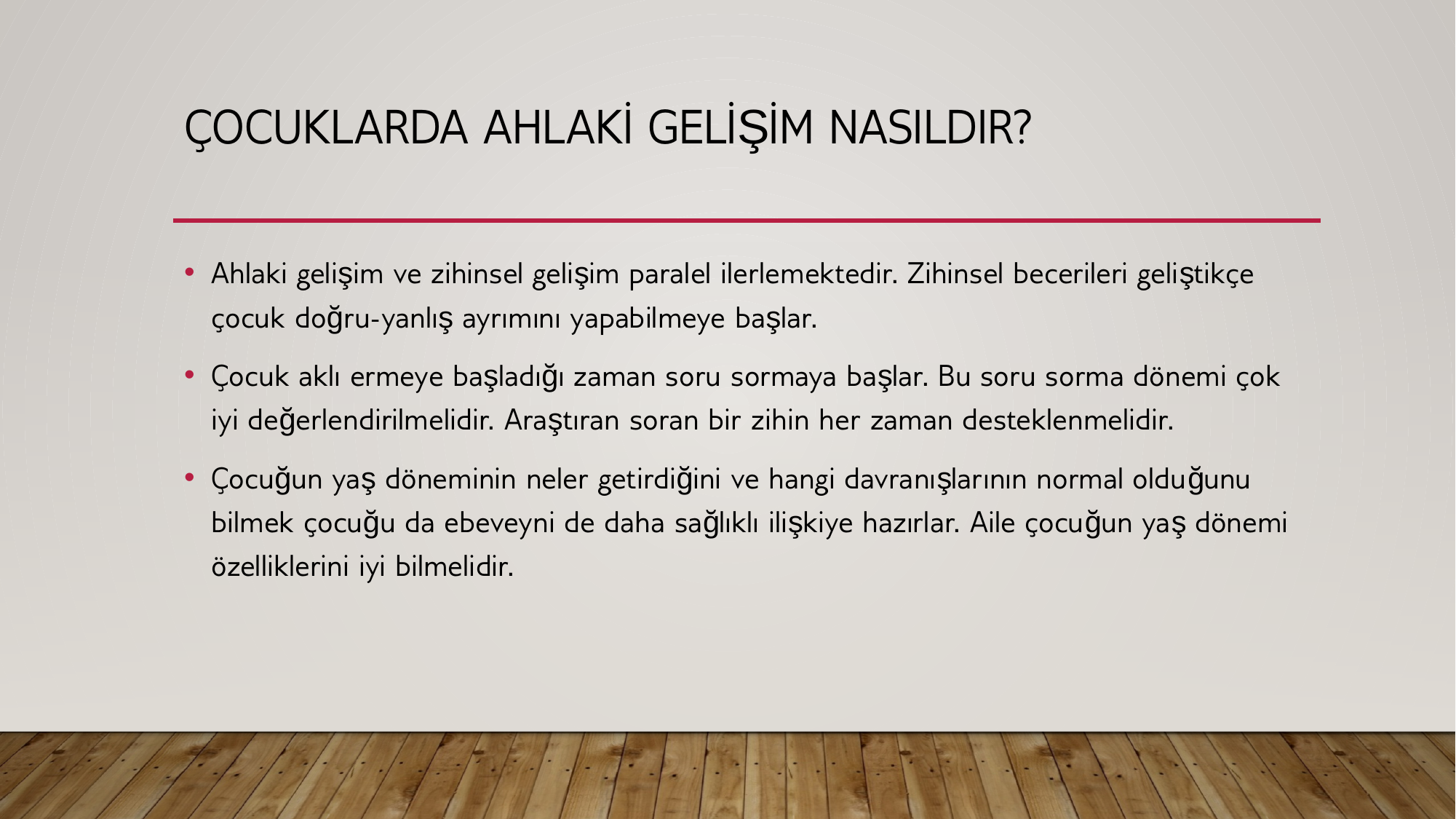

# Çocuklarda Ahlaki Gelişim Nasıldır?
Ahlaki gelişim ve zihinsel gelişim paralel ilerlemektedir. Zihinsel becerileri geliştikçe çocuk doğru-yanlış ayrımını yapabilmeye başlar.
Çocuk aklı ermeye başladığı zaman soru sormaya başlar. Bu soru sorma dönemi çok iyi değerlendirilmelidir. Araştıran soran bir zihin her zaman desteklenmelidir.
Çocuğun yaş döneminin neler getirdiğini ve hangi davranışlarının normal olduğunu bilmek çocuğu da ebeveyni de daha sağlıklı ilişkiye hazırlar. Aile çocuğun yaş dönemi özelliklerini iyi bilmelidir.